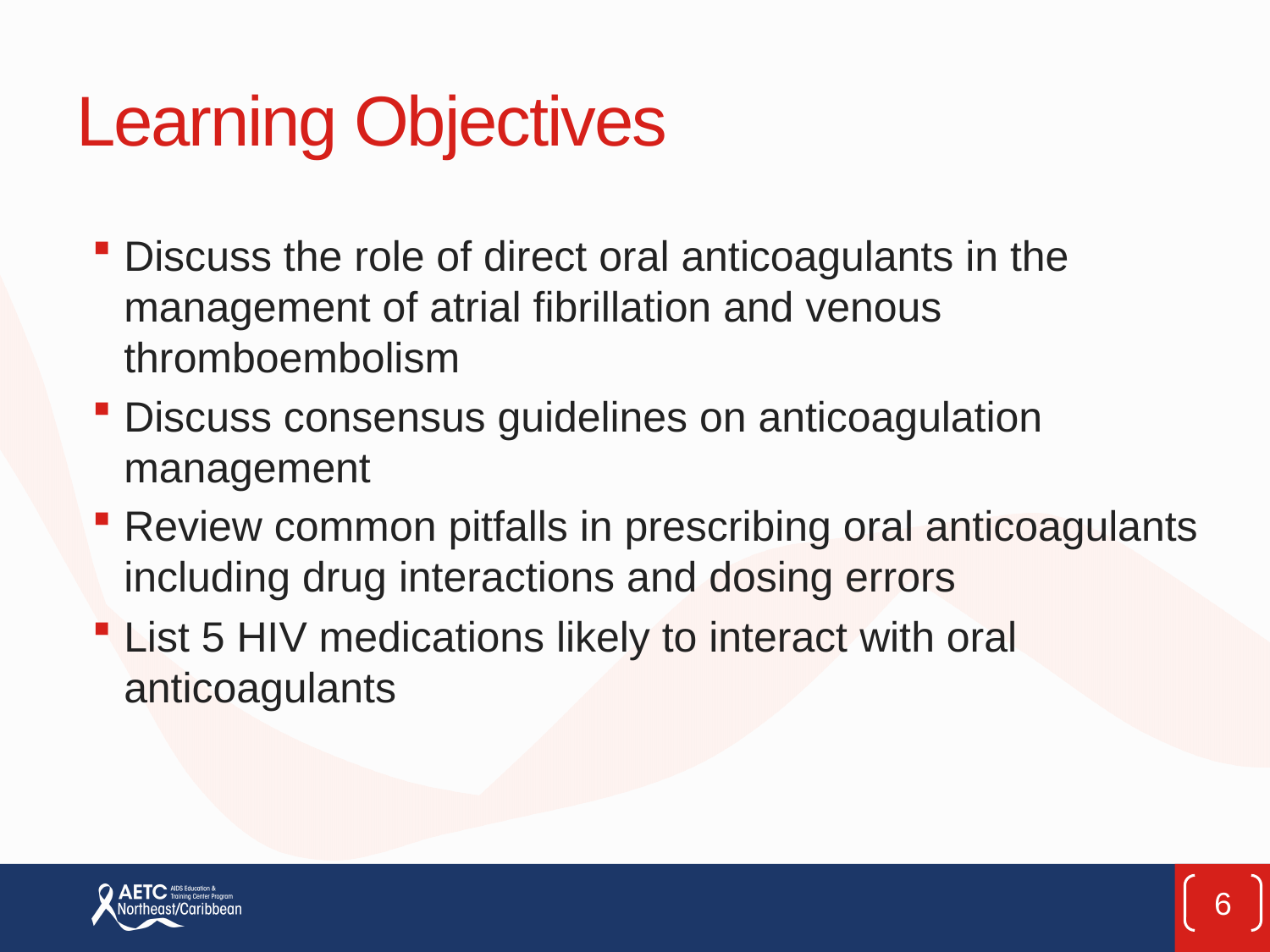

# Learning Objectives
Discuss the role of direct oral anticoagulants in the management of atrial fibrillation and venous thromboembolism
Discuss consensus guidelines on anticoagulation management
Review common pitfalls in prescribing oral anticoagulants including drug interactions and dosing errors
List 5 HIV medications likely to interact with oral anticoagulants

6